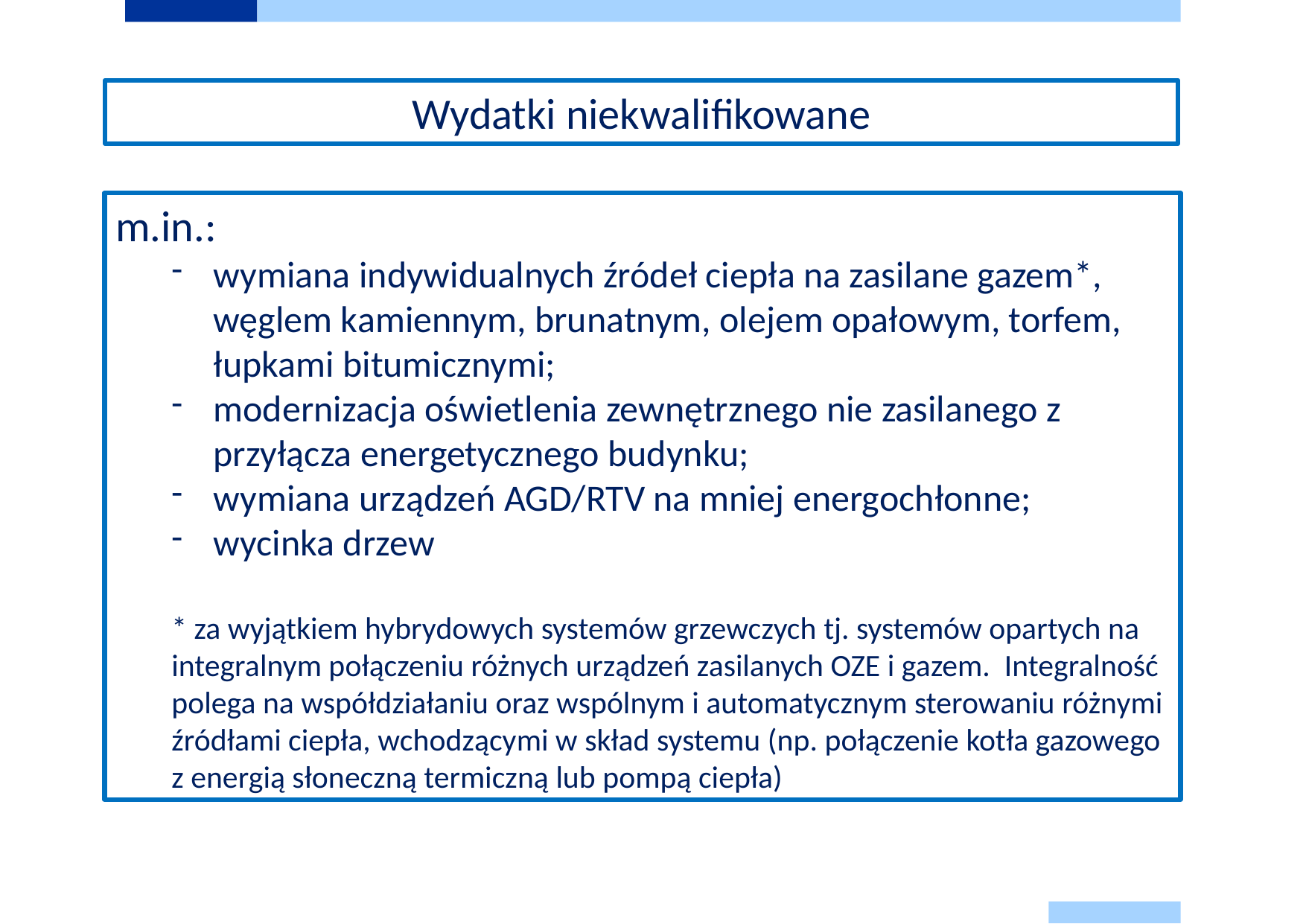

Wydatki niekwalifikowane
m.in.:
wymiana indywidualnych źródeł ciepła na zasilane gazem*, węglem kamiennym, brunatnym, olejem opałowym, torfem, łupkami bitumicznymi;
modernizacja oświetlenia zewnętrznego nie zasilanego z przyłącza energetycznego budynku;
wymiana urządzeń AGD/RTV na mniej energochłonne;
wycinka drzew

* za wyjątkiem hybrydowych systemów grzewczych tj. systemów opartych na integralnym połączeniu różnych urządzeń zasilanych OZE i gazem.  Integralność polega na współdziałaniu oraz wspólnym i automatycznym sterowaniu różnymi źródłami ciepła, wchodzącymi w skład systemu (np. połączenie kotła gazowego z energią słoneczną termiczną lub pompą ciepła)